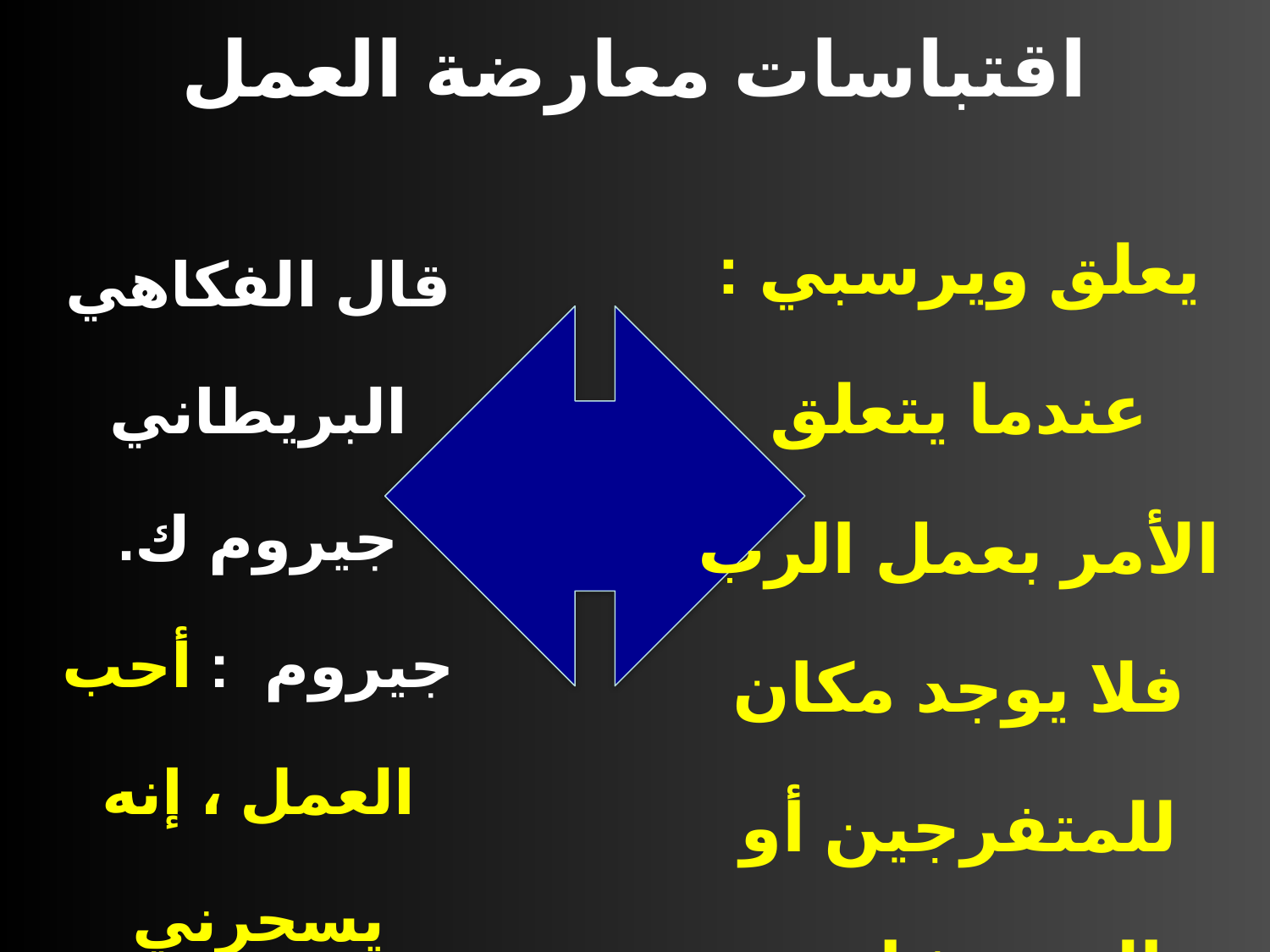

اقتباسات معارضة العمل
يعلق ويرسبي : عندما يتعلق الأمر بعمل الرب فلا يوجد مكان للمتفرجين أو المستشارين والنقاد ولكن هناك دائمًا مكان للعمال .
قال الفكاهي البريطاني جيروم ك. جيروم  : أحب العمل ، إنه يسحرني أستطيع الجلوس والنظر في الأمر لعدة ساعات